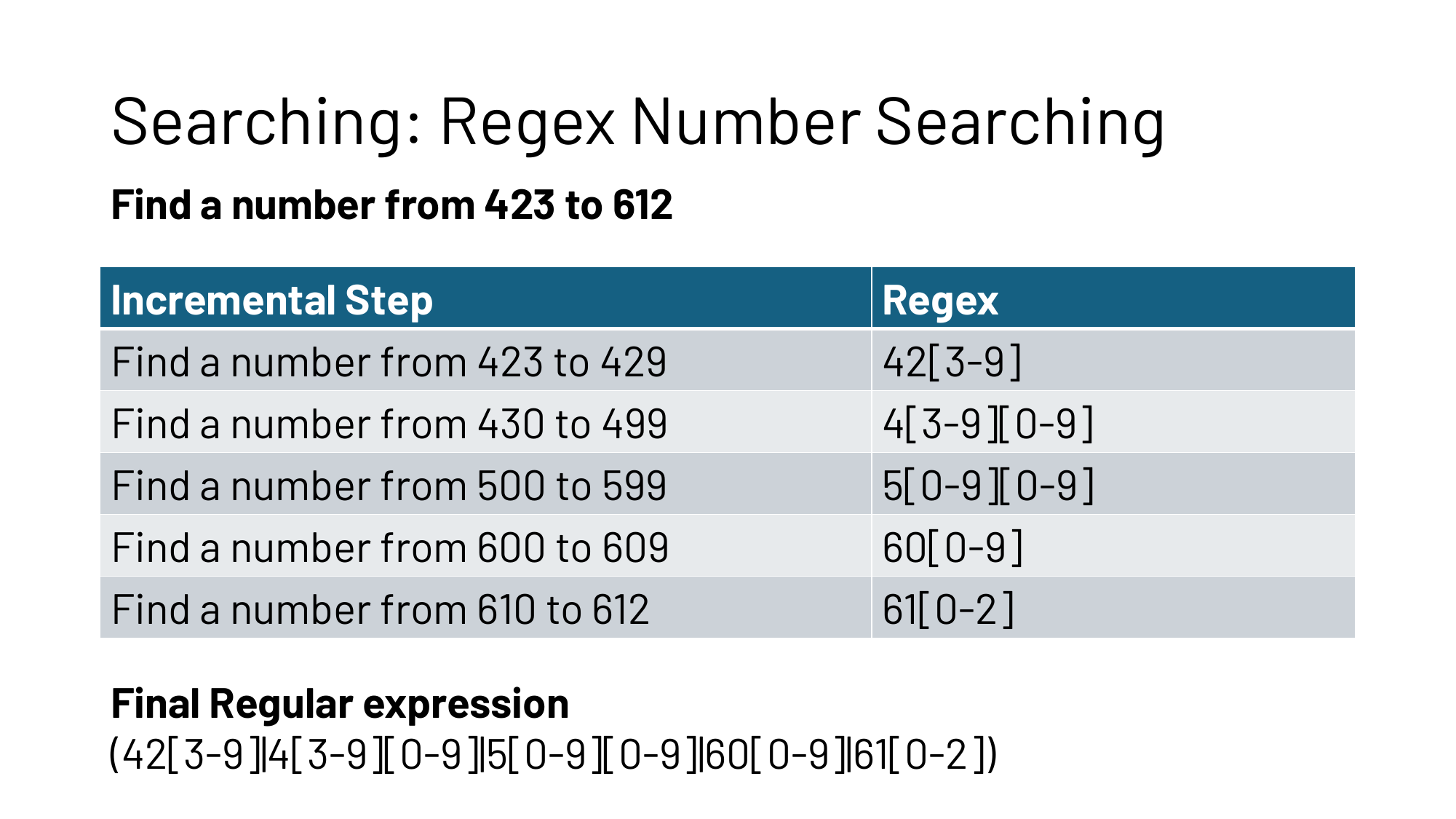

# Searching: Regex Number Searching
Find a number from 423 to 612
| Incremental Step | Regex |
| --- | --- |
| Find a number from 423 to 429 | 42[3-9] |
| Find a number from 430 to 499 | 4[3-9][0-9] |
| Find a number from 500 to 599 | 5[0-9][0-9] |
| Find a number from 600 to 609 | 60[0-9] |
| Find a number from 610 to 612 | 61[0-2] |
Final Regular expression
(42[3-9]|4[3-9][0-9]|5[0-9][0-9]|60[0-9]|61[0-2])